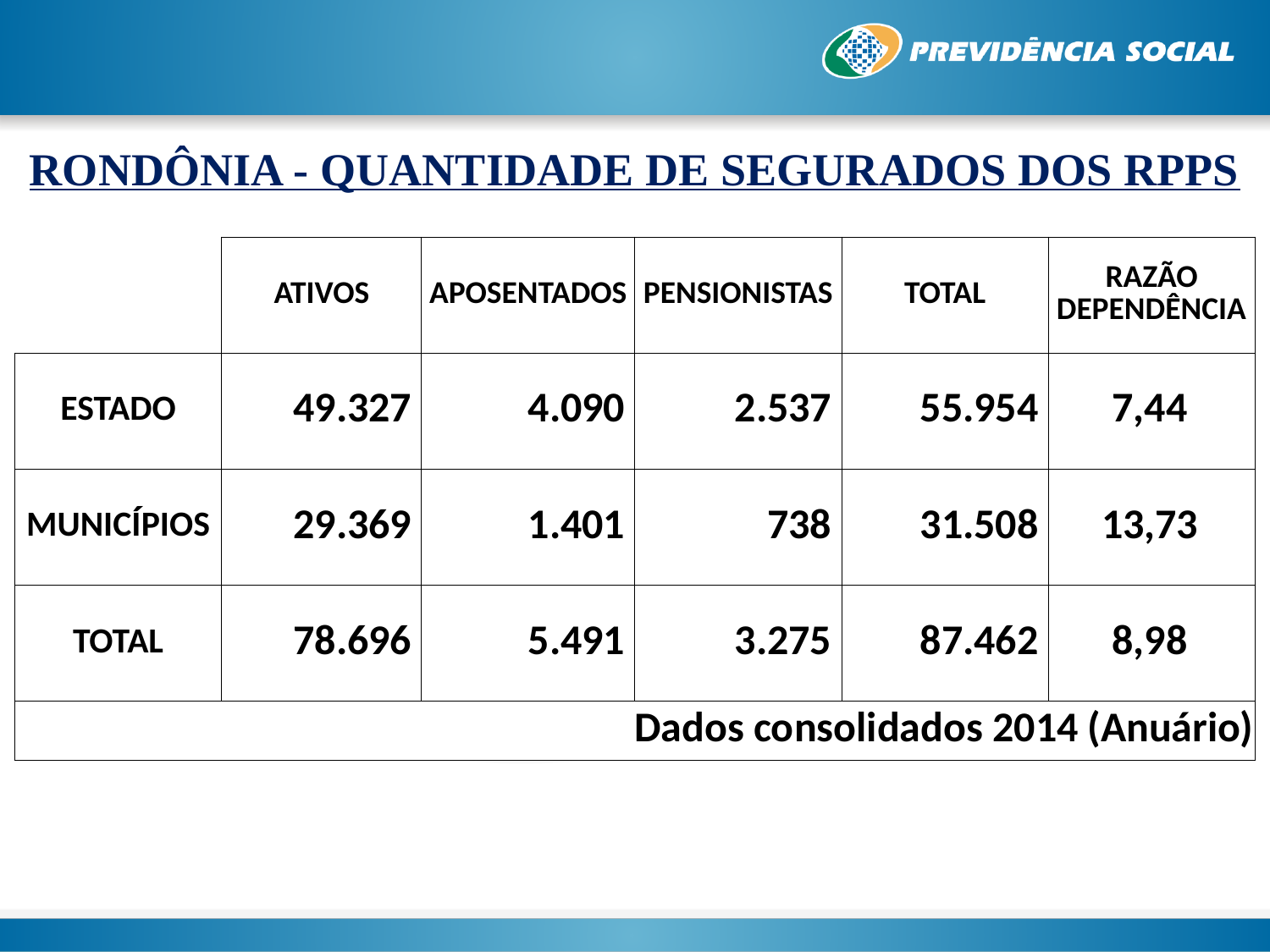

RONDÔNIA - QUANTIDADE DE SEGURADOS DOS RPPS

|  | ATIVOS | APOSENTADOS | PENSIONISTAS | TOTAL | RAZÃO DEPENDÊNCIA |
| --- | --- | --- | --- | --- | --- |
| ESTADO | 49.327 | 4.090 | 2.537 | 55.954 | 7,44 |
| MUNICÍPIOS | 29.369 | 1.401 | 738 | 31.508 | 13,73 |
| TOTAL | 78.696 | 5.491 | 3.275 | 87.462 | 8,98 |
| Dados consolidados 2014 (Anuário) |  |  |  |  |  |